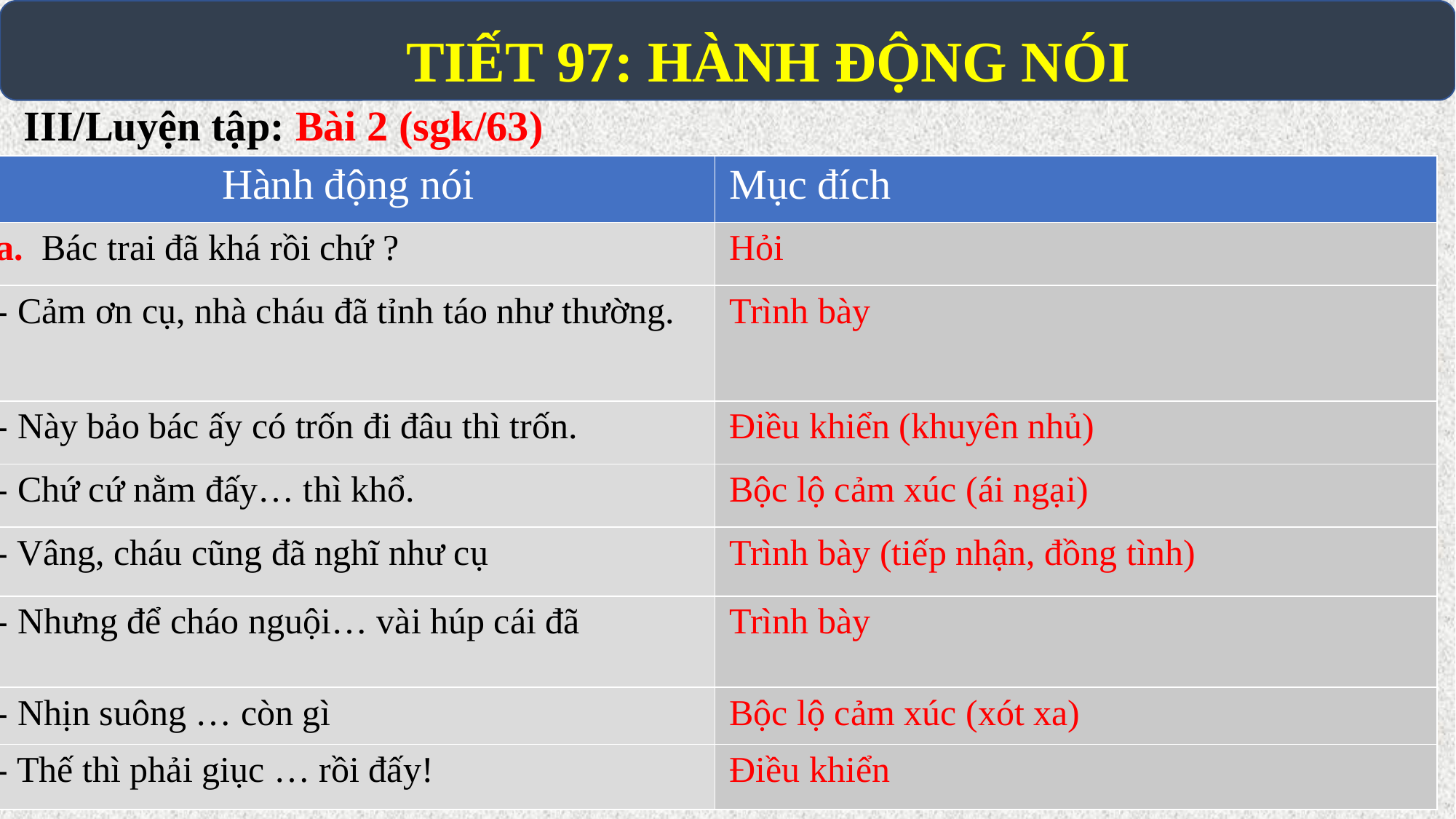

# TIẾT 97: HÀNH ĐỘNG NÓI

III/Luyện tập: Bài 2 (sgk/63)
| Hành động nói | Mục đích |
| --- | --- |
| a. Bác trai đã khá rồi chứ ? | Hỏi |
| - Cảm ơn cụ, nhà cháu đã tỉnh táo như thường. | Trình bày |
| - Này bảo bác ấy có trốn đi đâu thì trốn. | Điều khiển (khuyên nhủ) |
| - Chứ cứ nằm đấy… thì khổ. | Bộc lộ cảm xúc (ái ngại) |
| - Vâng, cháu cũng đã nghĩ như cụ | Trình bày (tiếp nhận, đồng tình) |
| - Nhưng để cháo nguội… vài húp cái đã | Trình bày |
| - Nhịn suông … còn gì | Bộc lộ cảm xúc (xót xa) |
| - Thế thì phải giục … rồi đấy! | Điều khiển |